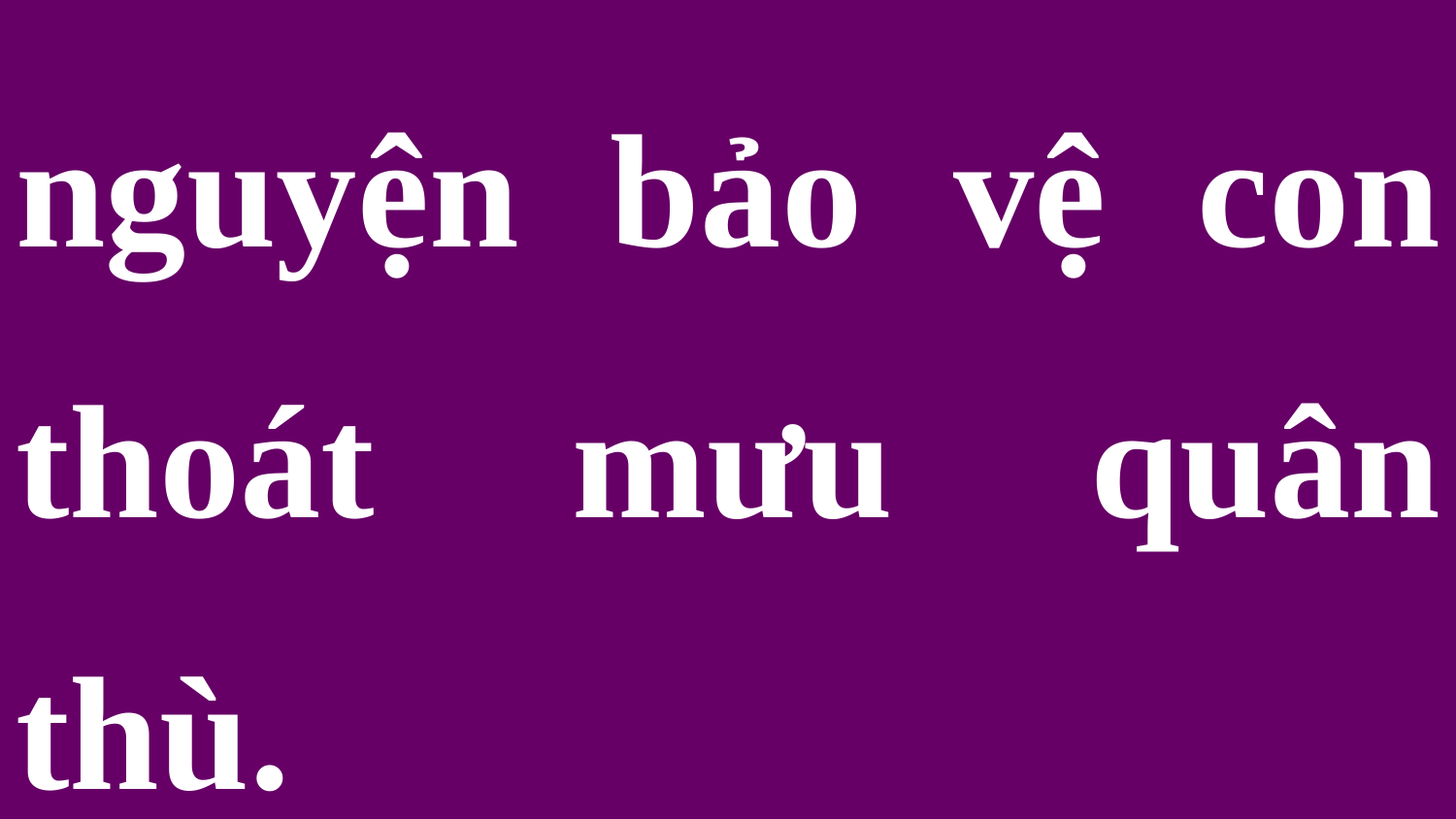

nguyện bảo vệ con thoát mưu quân thù.